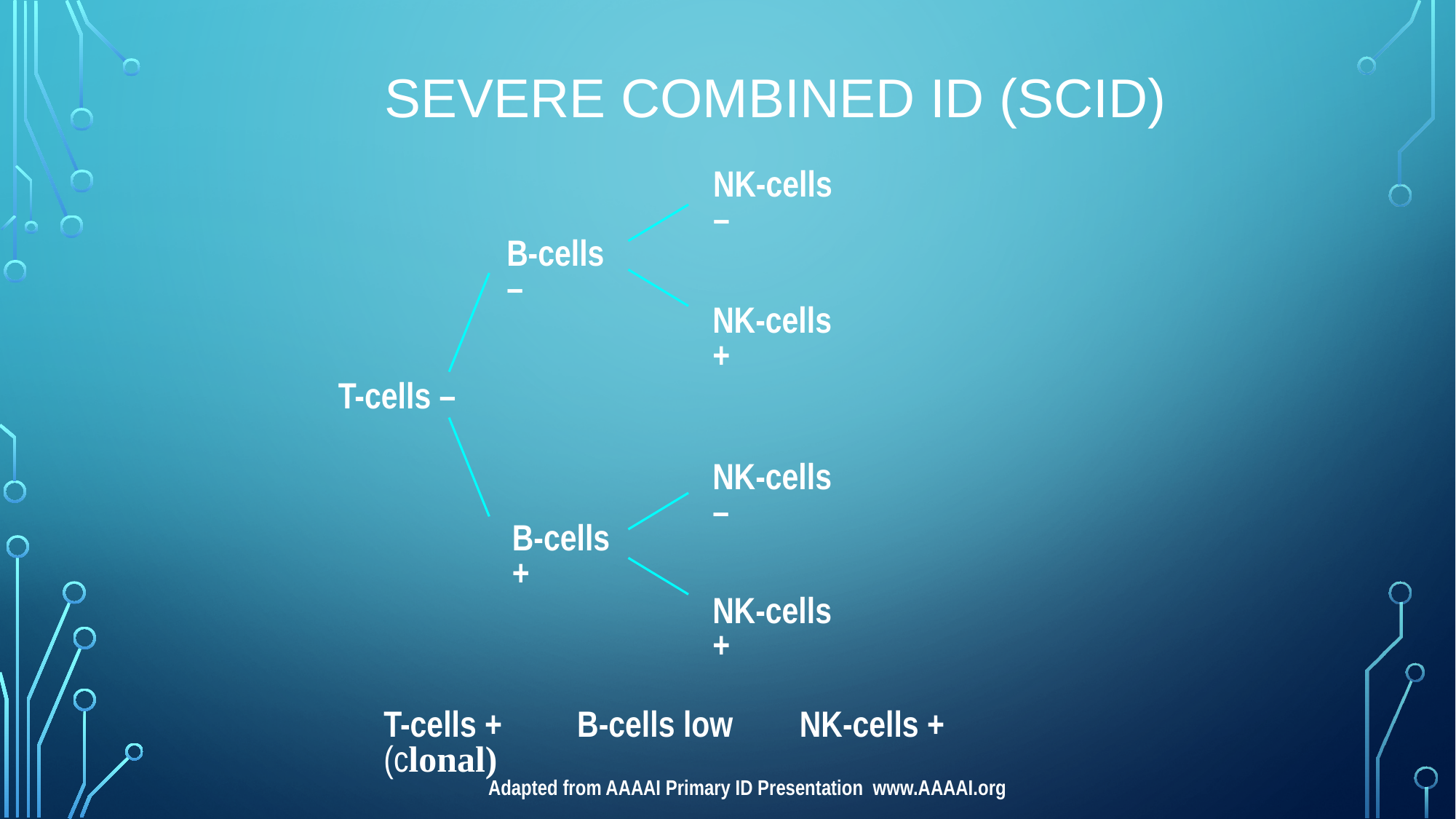

# Severe Combined ID (SCID)
NK-cells –

B-cells –

NK-cells +
T-cells –

NK-cells –

B-cells +

NK-cells +
T-cells +         B-cells low        NK-cells +
(clonal)
                         Adapted from AAAAI Primary ID Presentation  www.AAAAI.org